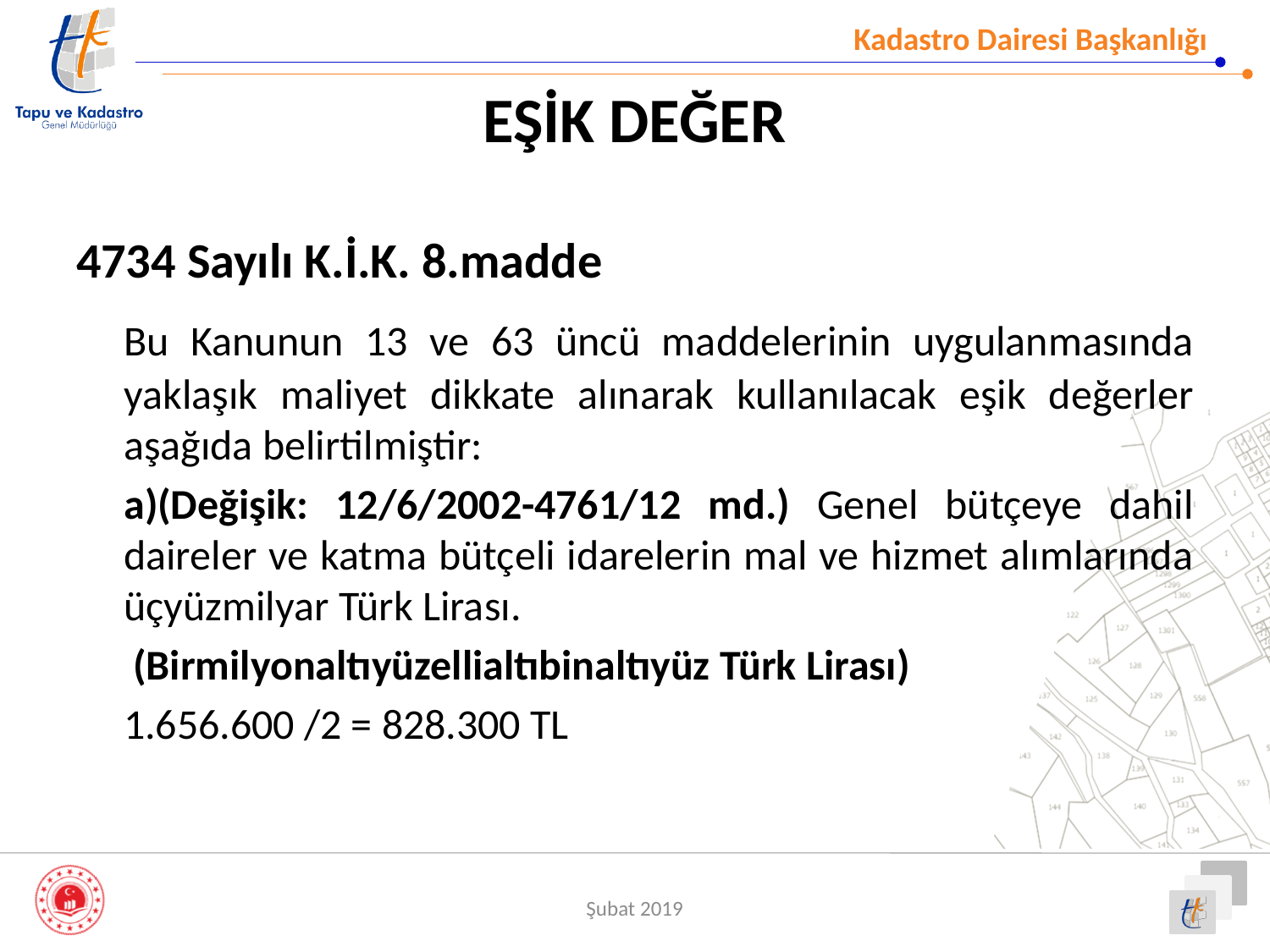

# EŞİK DEĞER
4734 Sayılı K.İ.K. 8.madde
	Bu Kanunun 13 ve 63 üncü maddelerinin uygulanmasında yaklaşık maliyet dikkate alınarak kullanılacak eşik değerler aşağıda belirtilmiştir:
 	a)(Değişik: 12/6/2002-4761/12 md.) Genel bütçeye dahil daireler ve katma bütçeli idarelerin mal ve hizmet alımlarında üçyüzmilyar Türk Lirası.
	 (Birmilyonaltıyüzellialtıbinaltıyüz Türk Lirası)
	1.656.600 /2 = 828.300 TL
Şubat 2019